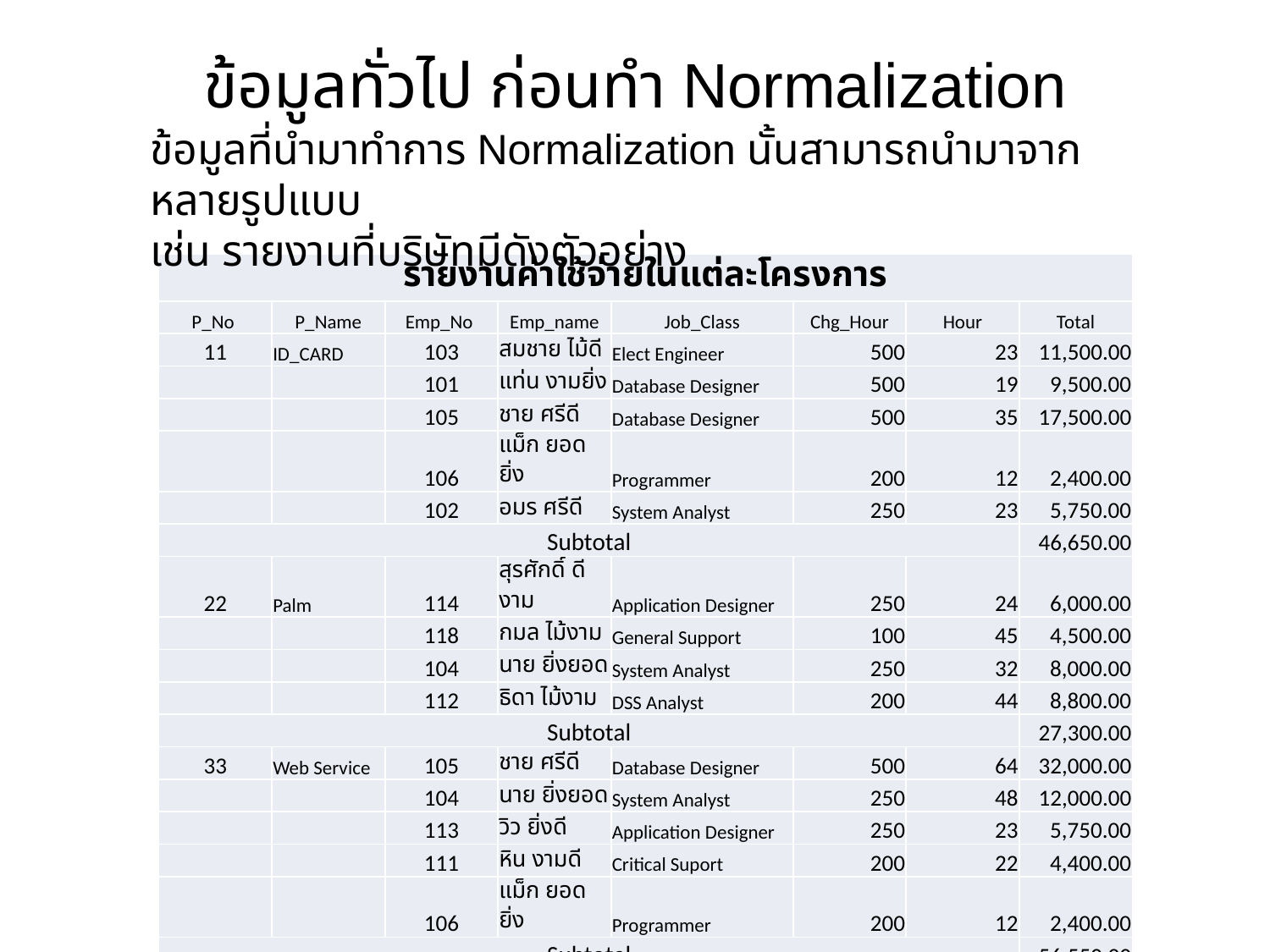

# ข้อมูลทั่วไป ก่อนทำ Normalization
ข้อมูลที่นำมาทำการ Normalization นั้นสามารถนำมาจากหลายรูปแบบ
เช่น รายงานที่บริษัทมีดังตัวอย่าง
| รายงานค่าใช้จ่ายในแต่ละโครงการ |  |  |  |  |  |  |  |
| --- | --- | --- | --- | --- | --- | --- | --- |
| P\_No | P\_Name | Emp\_No | Emp\_name | Job\_Class | Chg\_Hour | Hour | Total |
| 11 | ID\_CARD | 103 | สมชาย ไม้ดี | Elect Engineer | 500 | 23 | 11,500.00 |
|  |  | 101 | แท่น งามยิ่ง | Database Designer | 500 | 19 | 9,500.00 |
|  |  | 105 | ชาย ศรีดี | Database Designer | 500 | 35 | 17,500.00 |
|  |  | 106 | แม็ก ยอดยิ่ง | Programmer | 200 | 12 | 2,400.00 |
|  |  | 102 | อมร ศรีดี | System Analyst | 250 | 23 | 5,750.00 |
| Subtotal |  |  |  |  |  |  | 46,650.00 |
| 22 | Palm | 114 | สุรศักดิ์ ดีงาม | Application Designer | 250 | 24 | 6,000.00 |
|  |  | 118 | กมล ไม้งาม | General Support | 100 | 45 | 4,500.00 |
|  |  | 104 | นาย ยิ่งยอด | System Analyst | 250 | 32 | 8,000.00 |
|  |  | 112 | ธิดา ไม้งาม | DSS Analyst | 200 | 44 | 8,800.00 |
| Subtotal |  |  |  |  |  |  | 27,300.00 |
| 33 | Web Service | 105 | ชาย ศรีดี | Database Designer | 500 | 64 | 32,000.00 |
|  |  | 104 | นาย ยิ่งยอด | System Analyst | 250 | 48 | 12,000.00 |
|  |  | 113 | วิว ยิ่งดี | Application Designer | 250 | 23 | 5,750.00 |
|  |  | 111 | หิน งามดี | Critical Suport | 200 | 22 | 4,400.00 |
|  |  | 106 | แม็ก ยอดยิ่ง | Programmer | 200 | 12 | 2,400.00 |
| Subtotal |  |  |  |  |  |  | 56,550.00 |